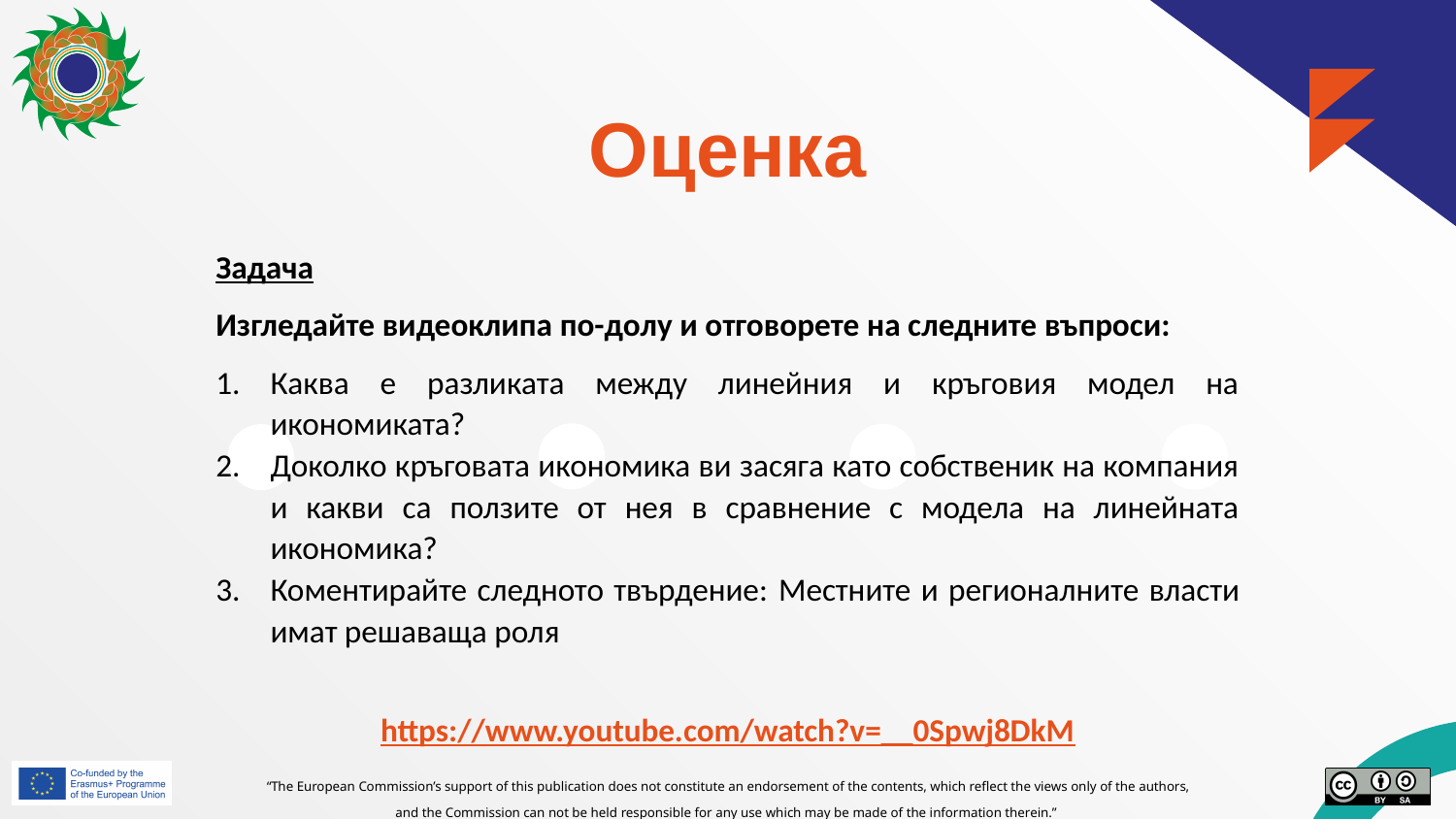

# Оценка
Задача
Изгледайте видеоклипа по-долу и отговорете на следните въпроси:
Каква е разликата между линейния и кръговия модел на икономиката?
Доколко кръговата икономика ви засяга като собственик на компания и какви са ползите от нея в сравнение с модела на линейната икономика?
Коментирайте следното твърдение: Местните и регионалните власти имат решаваща роля

https://www.youtube.com/watch?v=__0Spwj8DkM